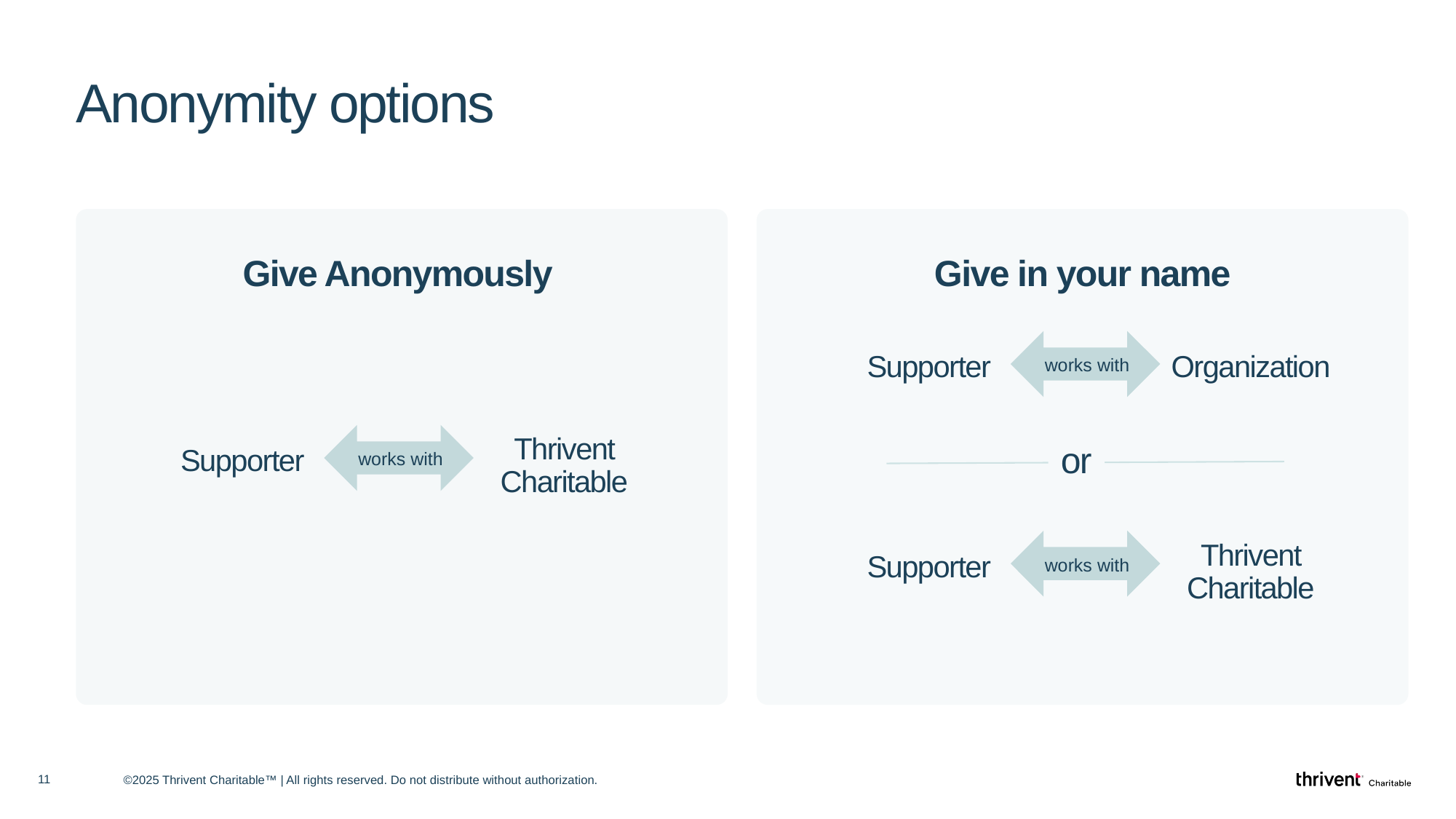

# Anonymity options

Give Anonymously
Give in your name

works with
Supporter
Organization

works with
or
Supporter
Thrivent Charitable

works with
Supporter
Thrivent Charitable
11
©2025 Thrivent Charitable™ | All rights reserved. Do not distribute without authorization.